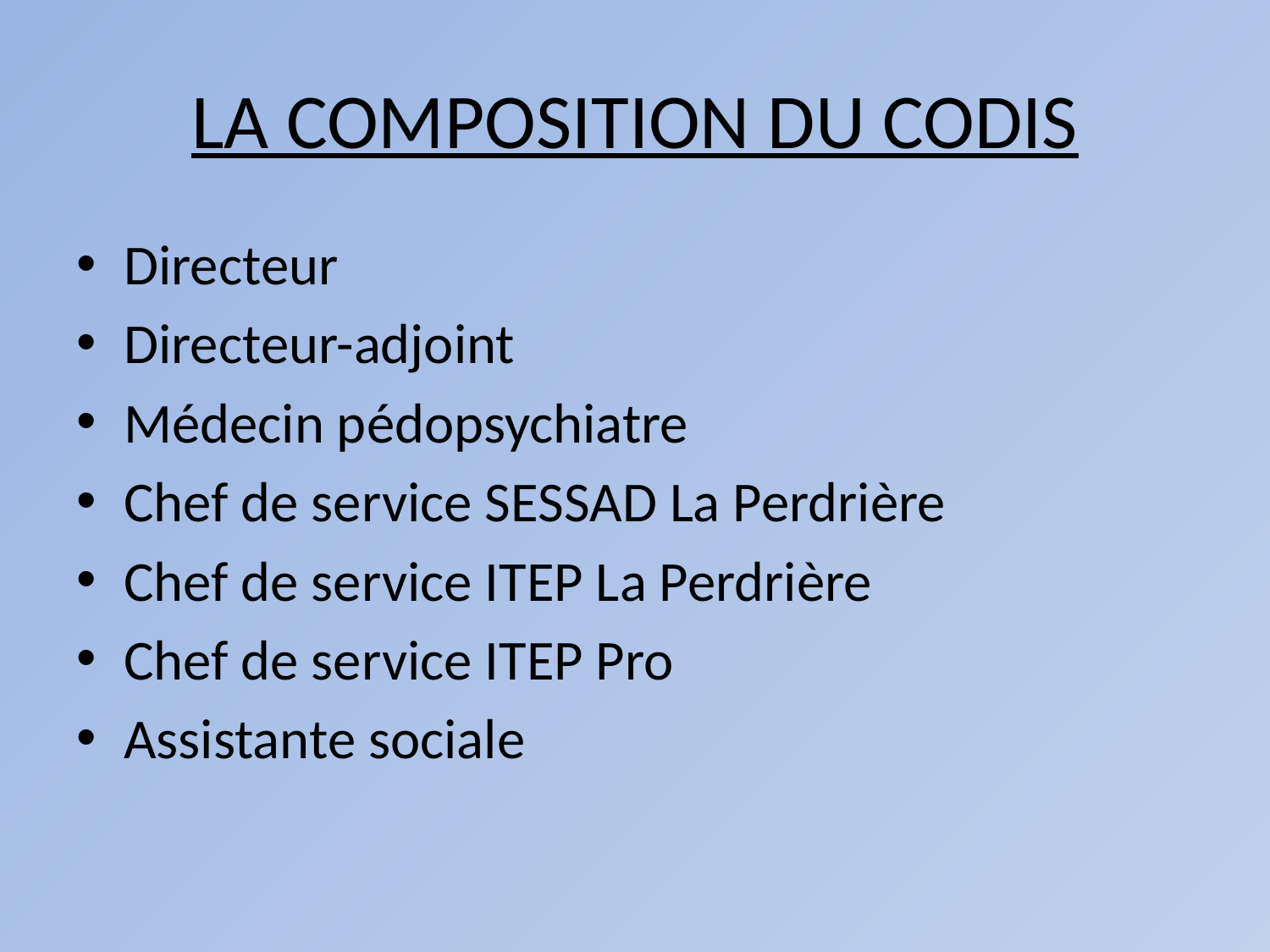

# LA COMPOSITION DU CODIS
Directeur
Directeur-adjoint
Médecin pédopsychiatre
Chef de service SESSAD La Perdrière
Chef de service ITEP La Perdrière
Chef de service ITEP Pro
Assistante sociale